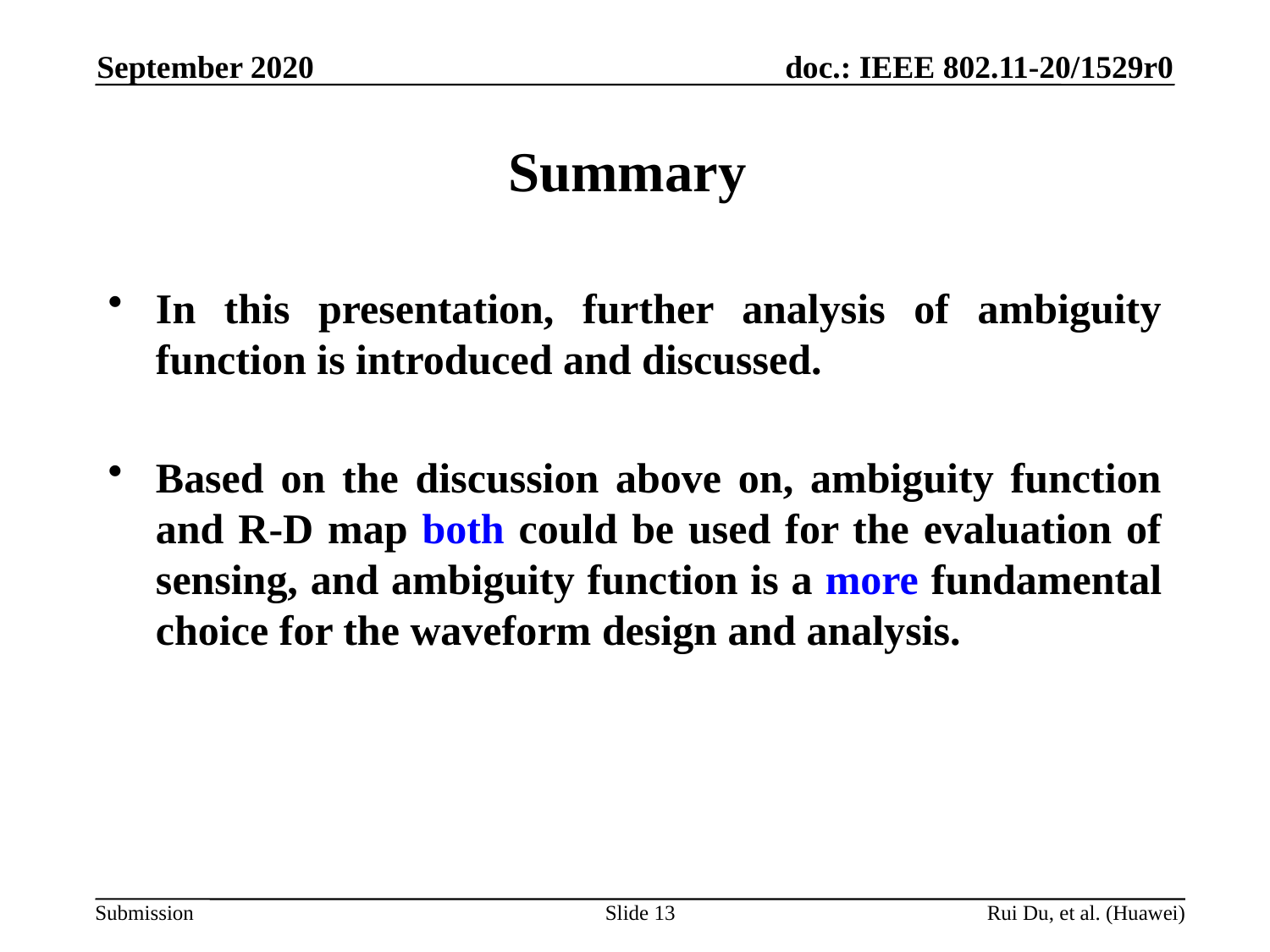

September 2020
# Summary
In this presentation, further analysis of ambiguity function is introduced and discussed.

Based on the discussion above on, ambiguity function and R-D map both could be used for the evaluation of sensing, and ambiguity function is a more fundamental choice for the waveform design and analysis.
Slide 13
Rui Du, et al. (Huawei)